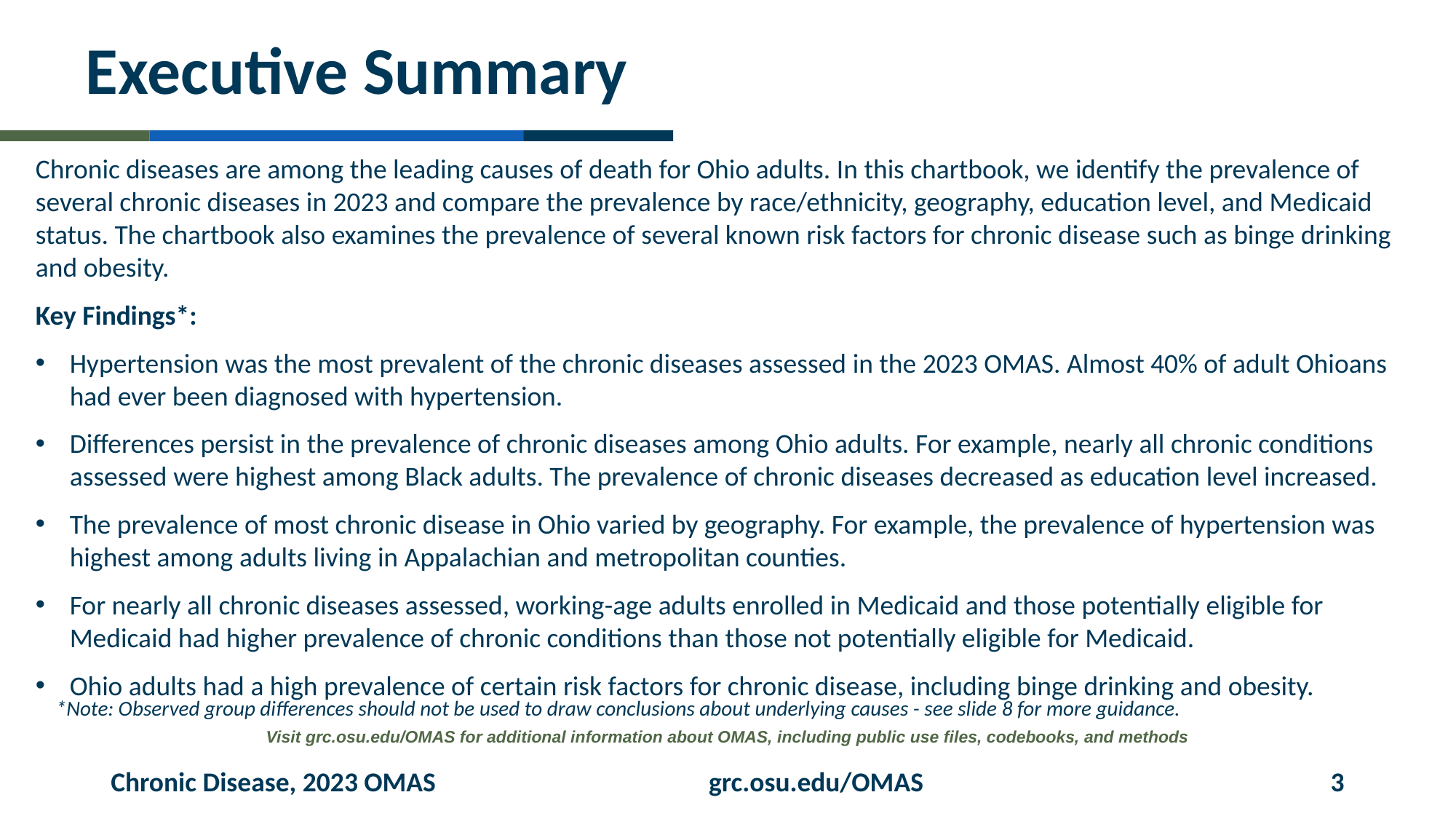

# Executive Summary
Chronic diseases are among the leading causes of death for Ohio adults. In this chartbook, we identify the prevalence of several chronic diseases in 2023 and compare the prevalence by race/ethnicity, geography, education level, and Medicaid status. The chartbook also examines the prevalence of several known risk factors for chronic disease such as binge drinking and obesity.
Key Findings*:
Hypertension was the most prevalent of the chronic diseases assessed in the 2023 OMAS. Almost 40% of adult Ohioans had ever been diagnosed with hypertension.
Differences persist in the prevalence of chronic diseases among Ohio adults. For example, nearly all chronic conditions assessed were highest among Black adults. The prevalence of chronic diseases decreased as education level increased.
The prevalence of most chronic disease in Ohio varied by geography. For example, the prevalence of hypertension was highest among adults living in Appalachian and metropolitan counties.
For nearly all chronic diseases assessed, working-age adults enrolled in Medicaid and those potentially eligible for Medicaid had higher prevalence of chronic conditions than those not potentially eligible for Medicaid.
Ohio adults had a high prevalence of certain risk factors for chronic disease, including binge drinking and obesity.
*Note: Observed group differences should not be used to draw conclusions about underlying causes - see slide 8 for more guidance.
Chronic Disease, 2023 OMAS
grc.osu.edu/OMAS
3